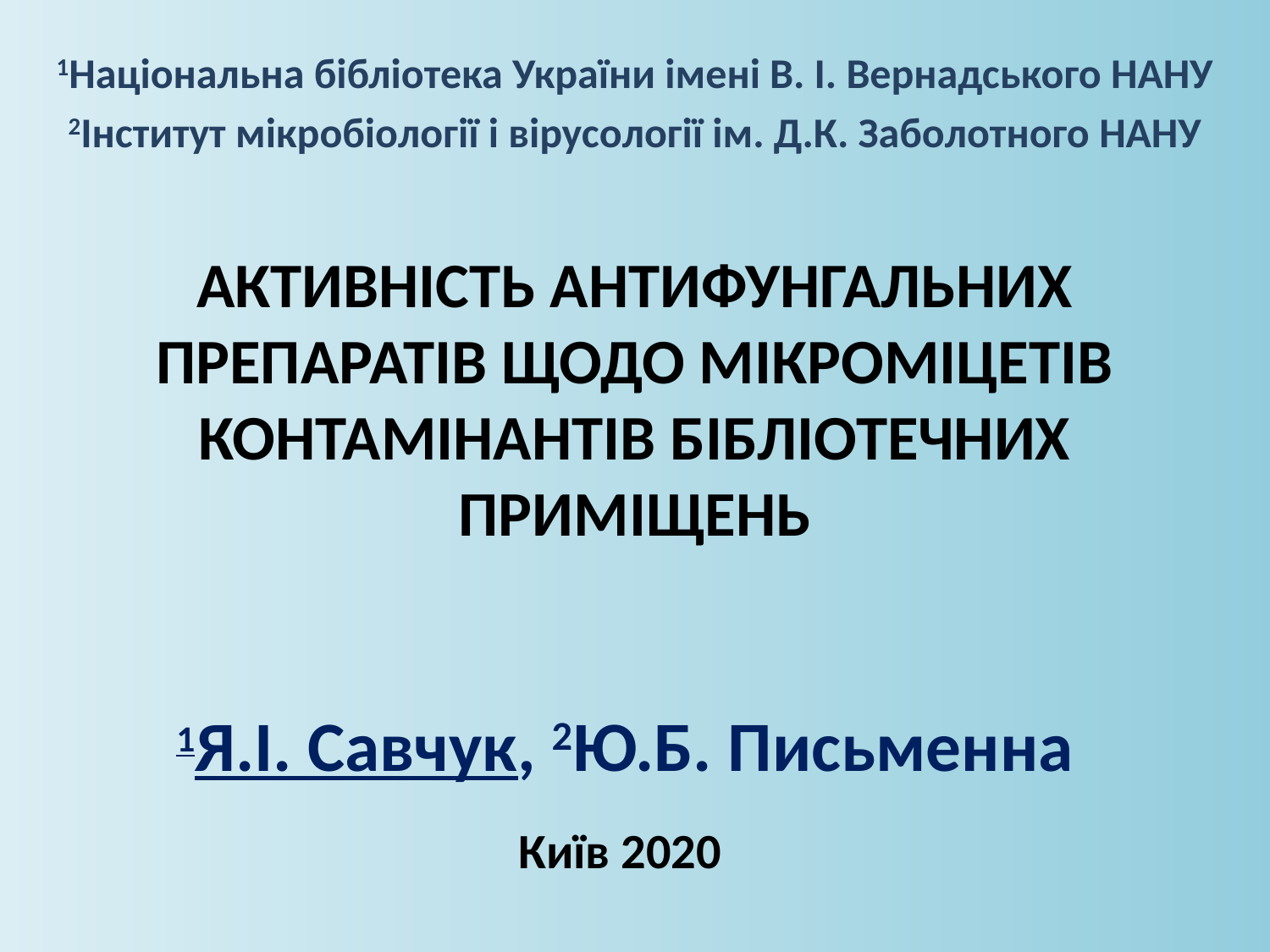

1Національна бібліотека України імені В. І. Вернадського НАНУ
2Інститут мікробіології і вірусології ім. Д.К. Заболотного НАНУ
АКТИВНІСТЬ АНТИФУНГАЛЬНИХ ПРЕПАРАТІВ ЩОДО МІКРОМІЦЕТІВ КОНТАМІНАНТІВ БІБЛІОТЕЧНИХ ПРИМІЩЕНЬ
1Я.І. Савчук, 2Ю.Б. Письменна
Київ 2020